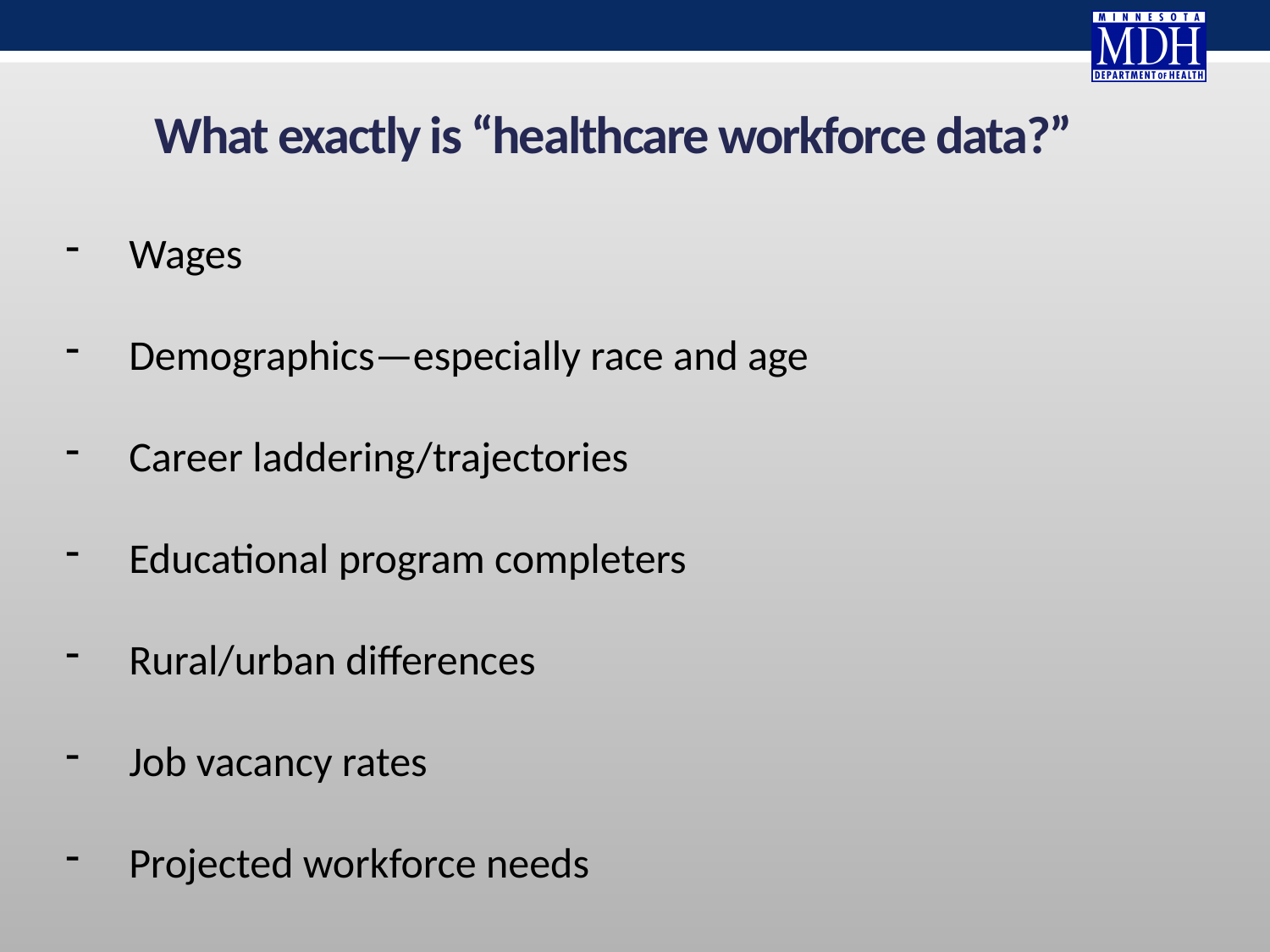

# What exactly is “healthcare workforce data?”

Wages

Demographics—especially race and age

Career laddering/trajectories

Educational program completers

Rural/urban differences

Job vacancy rates

Projected workforce needs